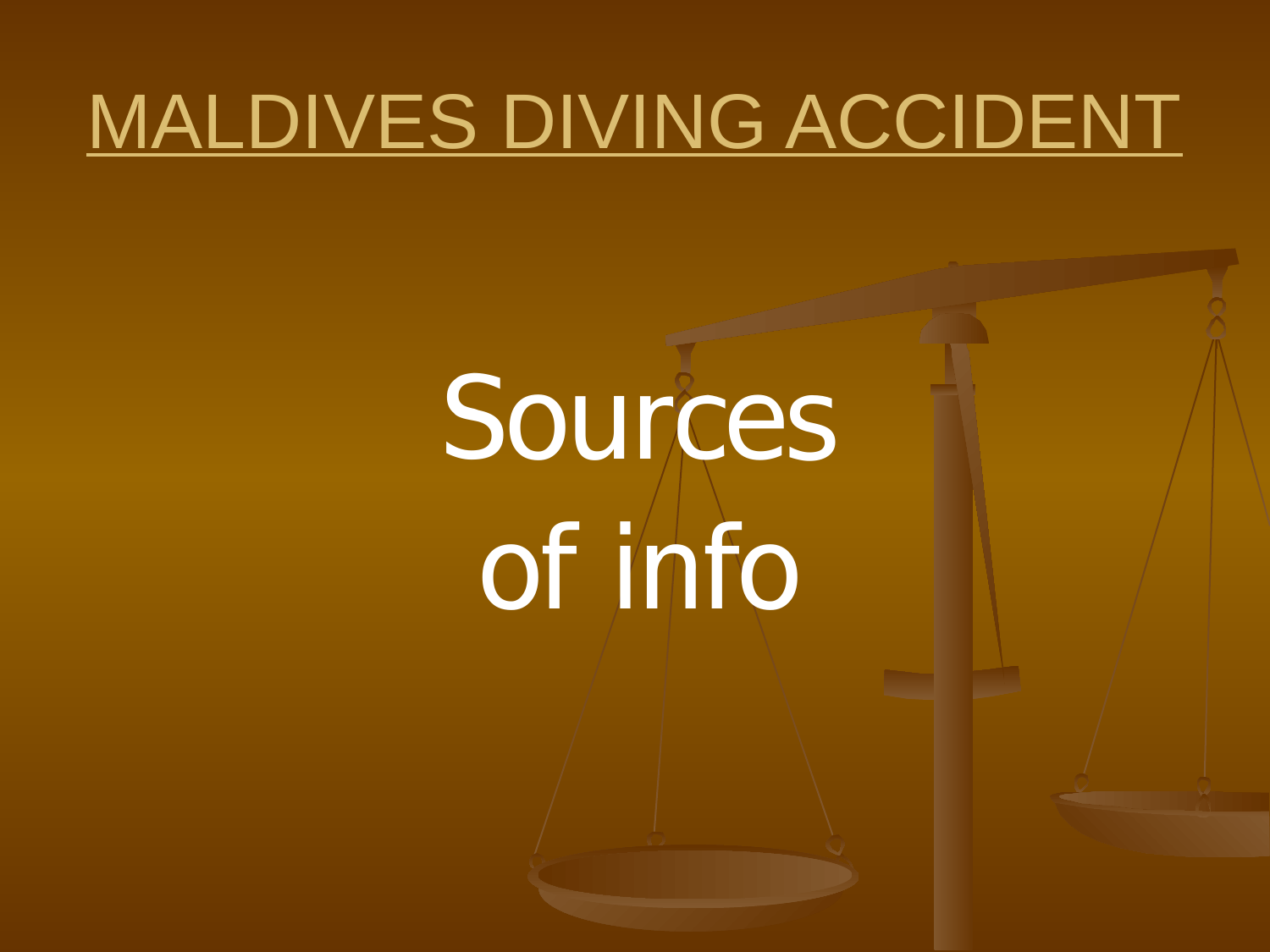

# MALDIVES DIVING ACCIDENT
Sources
of info